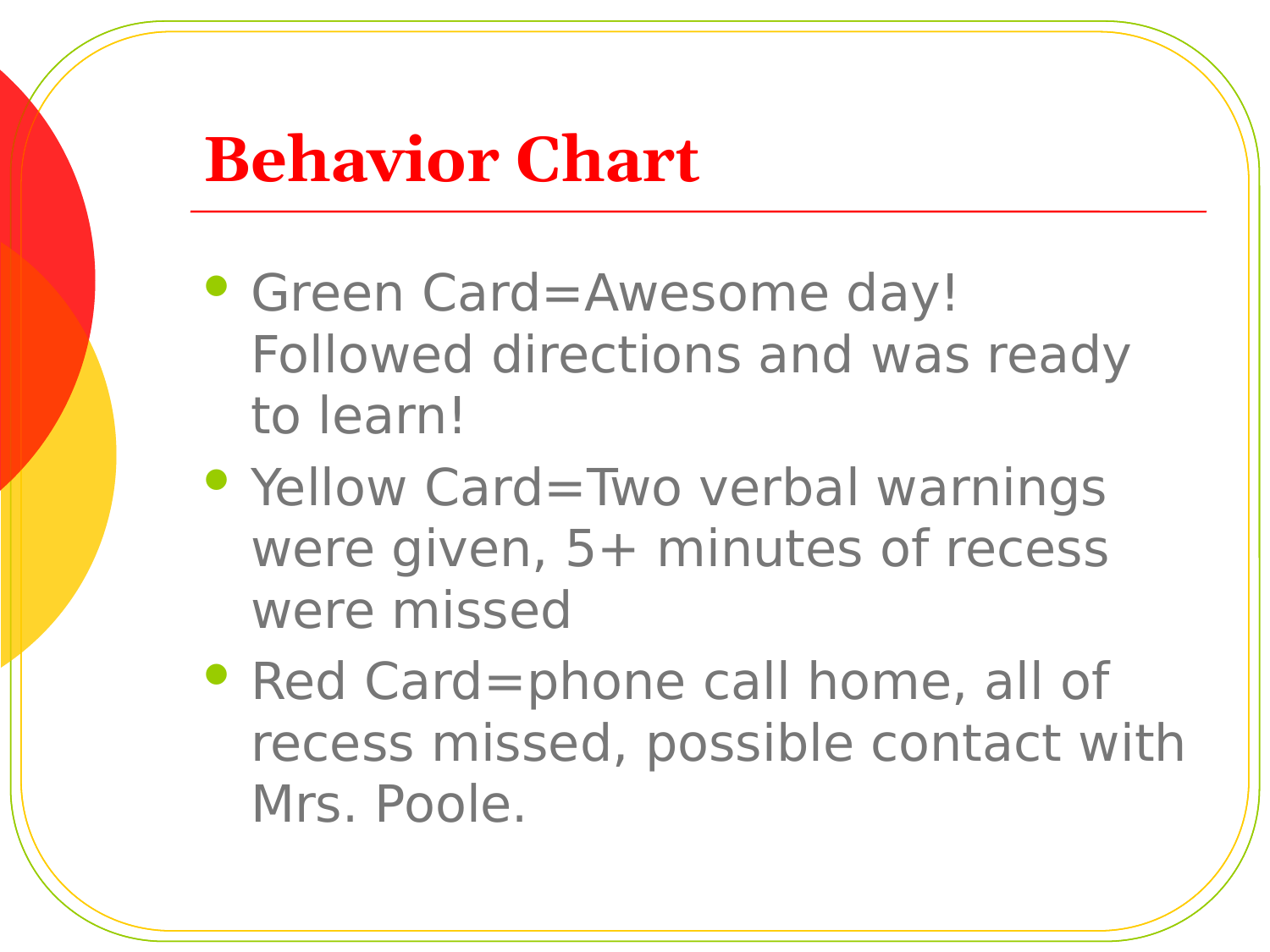

# Behavior Chart
Green Card=Awesome day!  Followed directions and was ready to learn!
Yellow Card=Two verbal warnings were given, 5+ minutes of recess were missed
Red Card=phone call home, all of recess missed, possible contact with Mrs. Poole.